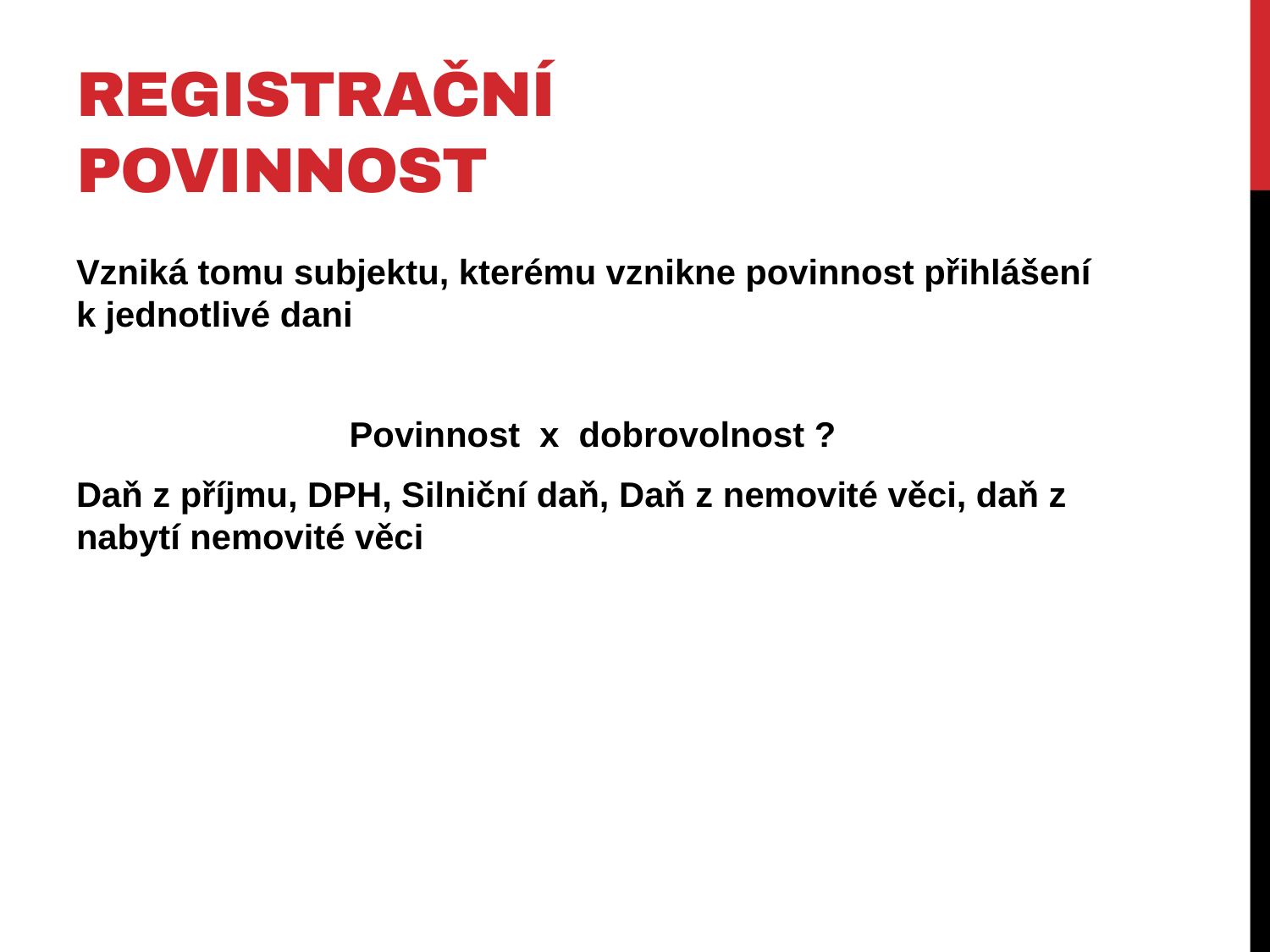

# Registrační povinnost
Vzniká tomu subjektu, kterému vznikne povinnost přihlášení k jednotlivé dani

Povinnost  x  dobrovolnost ?
Daň z příjmu, DPH, Silniční daň, Daň z nemovité věci, daň z nabytí nemovité věci